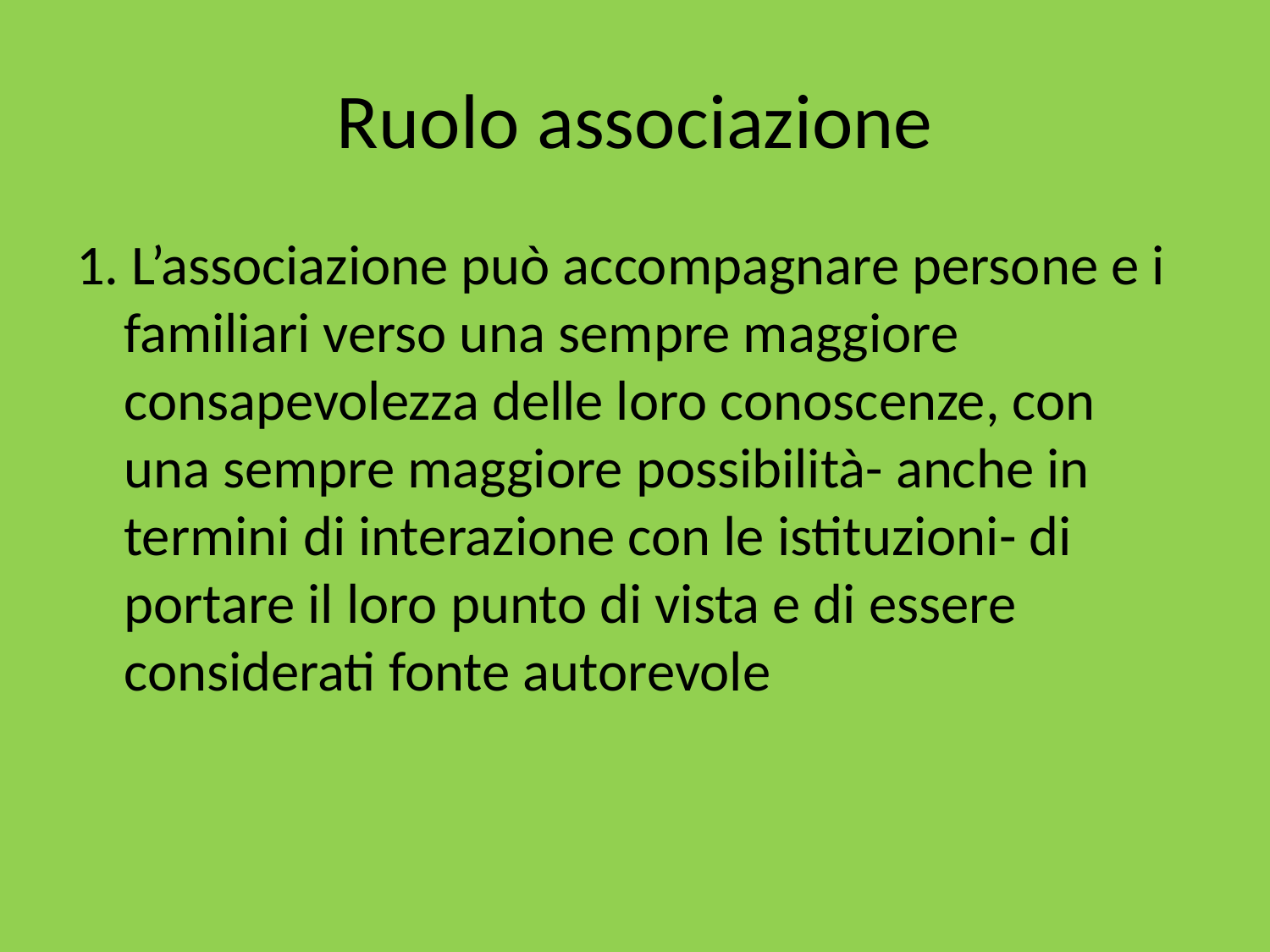

# Ruolo associazione
1. L’associazione può accompagnare persone e i familiari verso una sempre maggiore consapevolezza delle loro conoscenze, con una sempre maggiore possibilità- anche in termini di interazione con le istituzioni- di portare il loro punto di vista e di essere considerati fonte autorevole